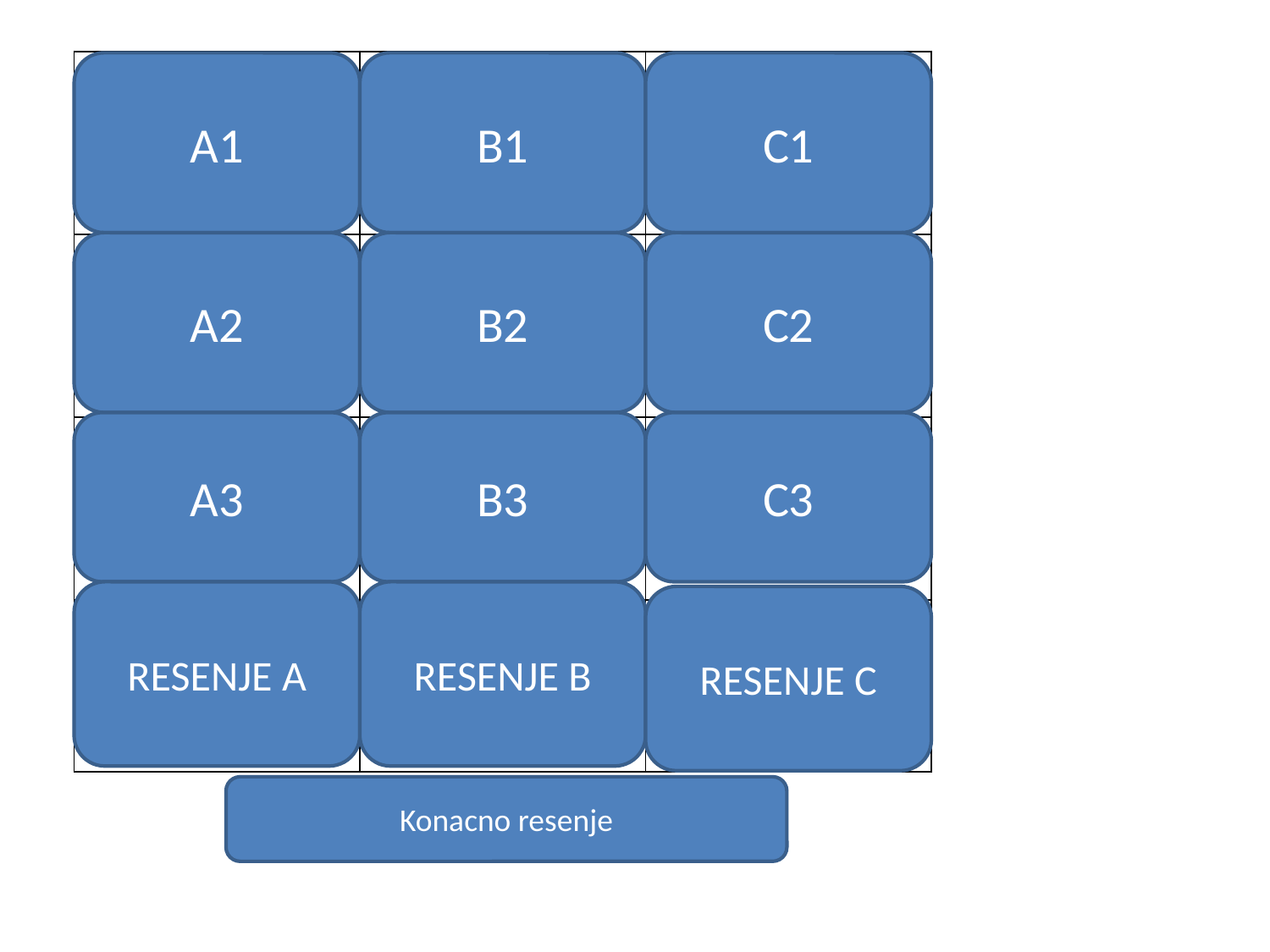

| Balkansko poluostrvo | Pobednik | Novi Sad |
| --- | --- | --- |
| 7 kontinenata | Avala | Petrovaradinska tvrdjava |
| Evropska unija | Kalemegdan | Muzicki festival |
| EVROPA | Beograd | EXIT |
A1
B1
C1
A2
B2
C2
A3
B3
C3
RESENJE A
RESENJE B
RESENJE C
Konacno resenje
                            SRBIJA